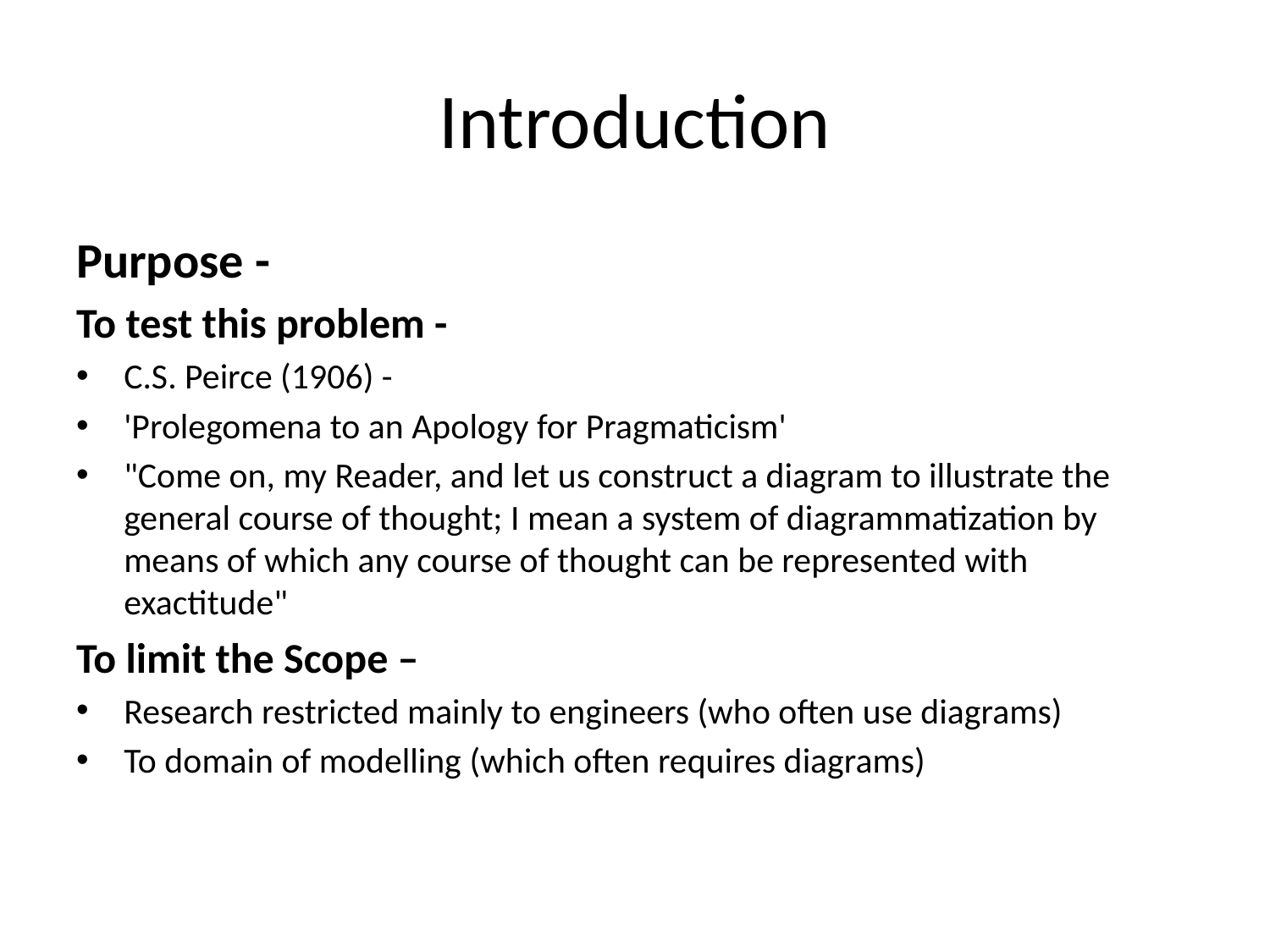

# Introduction
Purpose -
To test this problem -
C.S. Peirce (1906) -
'Prolegomena to an Apology for Pragmaticism'
"Come on, my Reader, and let us construct a diagram to illustrate the general course of thought; I mean a system of diagrammatization by means of which any course of thought can be represented with exactitude"
To limit the Scope –
Research restricted mainly to engineers (who often use diagrams)
To domain of modelling (which often requires diagrams)